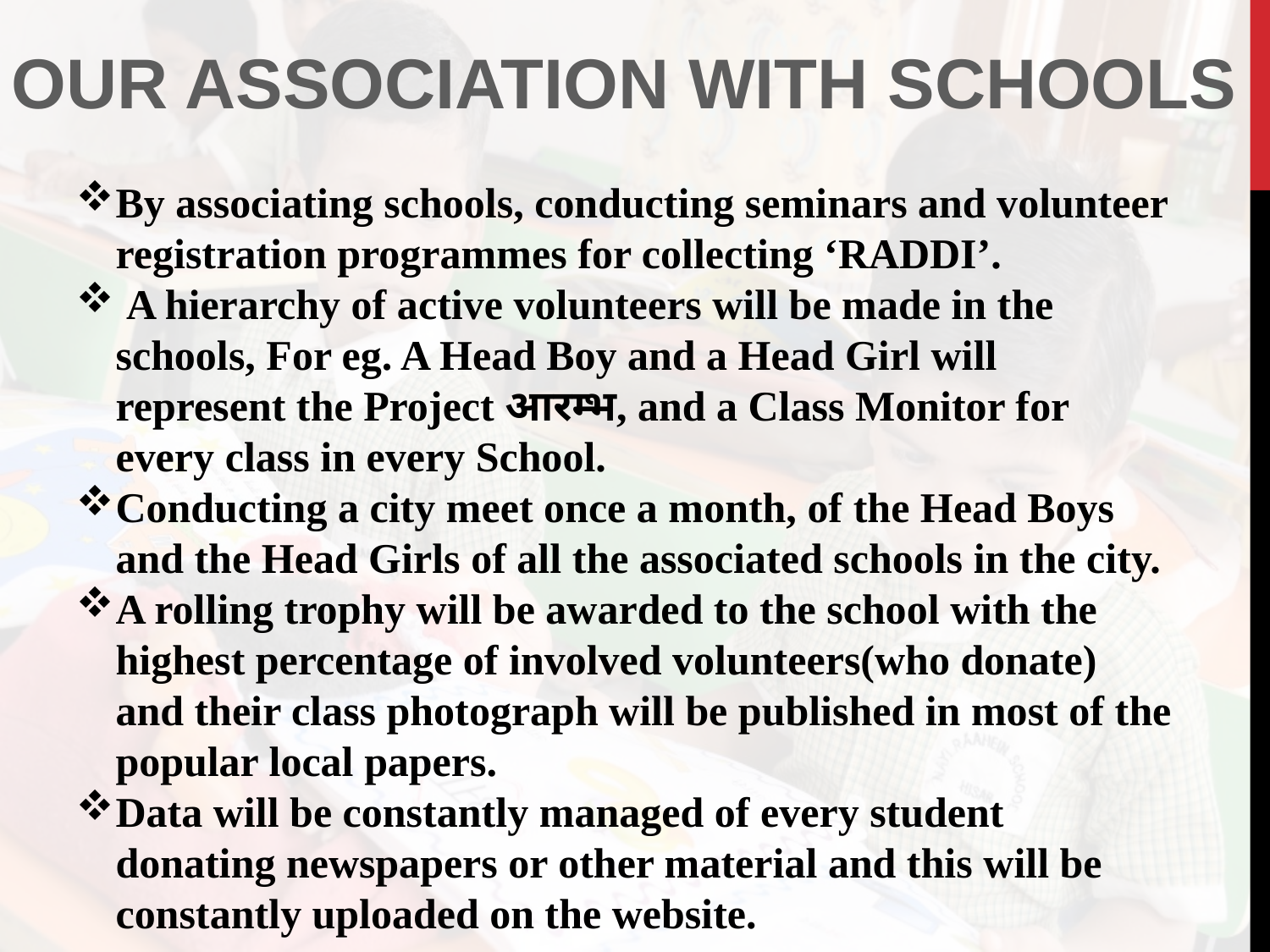

OUR ASSOCIATION WITH SCHOOLS
By associating schools, conducting seminars and volunteer registration programmes for collecting ‘RADDI’.
 A hierarchy of active volunteers will be made in the schools, For eg. A Head Boy and a Head Girl will represent the Project आरम्भ, and a Class Monitor for every class in every School.
Conducting a city meet once a month, of the Head Boys and the Head Girls of all the associated schools in the city.
A rolling trophy will be awarded to the school with the highest percentage of involved volunteers(who donate) and their class photograph will be published in most of the popular local papers.
Data will be constantly managed of every student donating newspapers or other material and this will be constantly uploaded on the website.